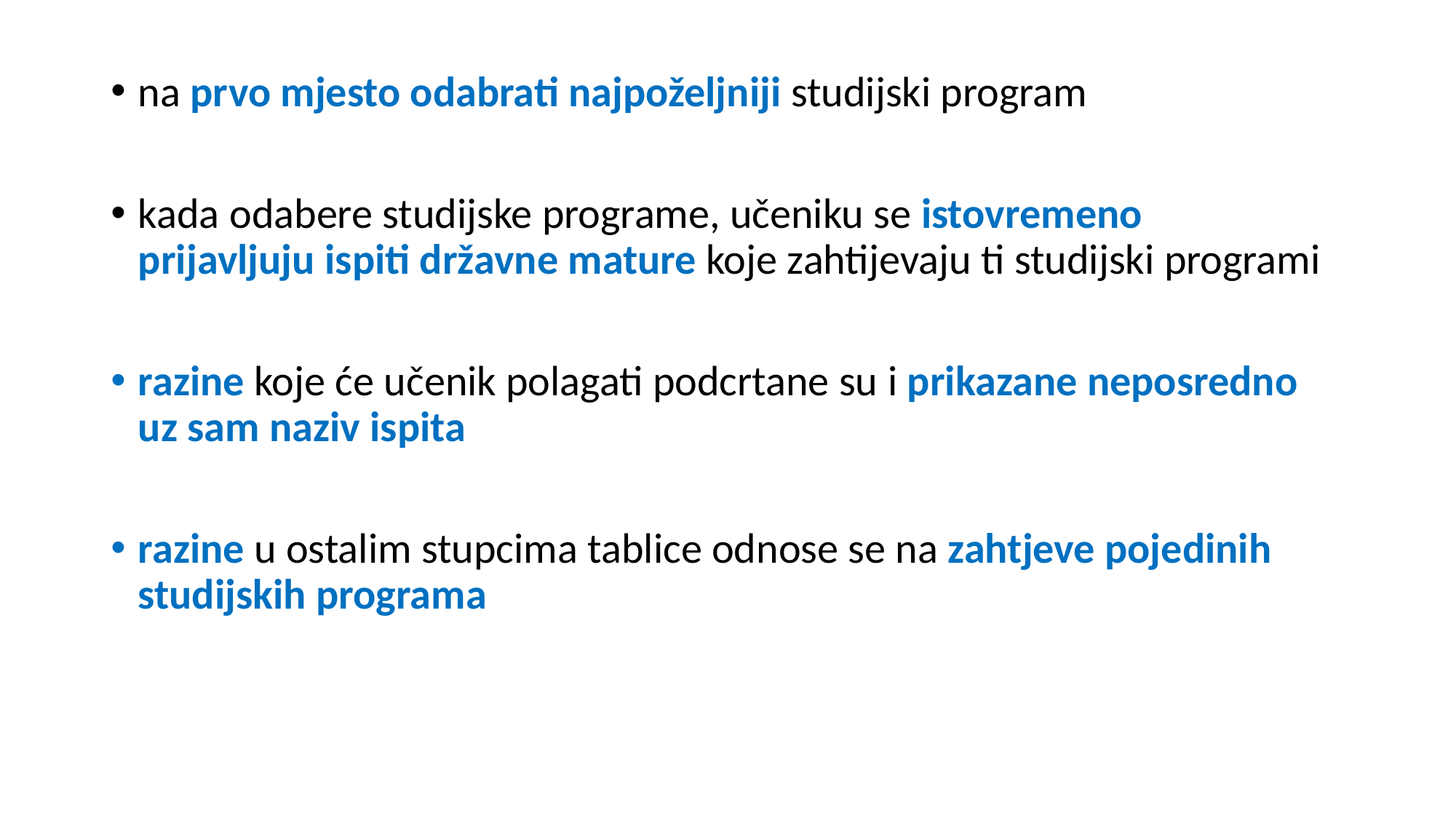

na prvo mjesto odabrati najpoželjniji studijski program

kada odabere studijske programe, učeniku se istovremeno prijavljuju ispiti državne mature koje zahtijevaju ti studijski programi

razine koje će učenik polagati podcrtane su i prikazane neposredno uz sam naziv ispita

razine u ostalim stupcima tablice odnose se na zahtjeve pojedinih studijskih programa